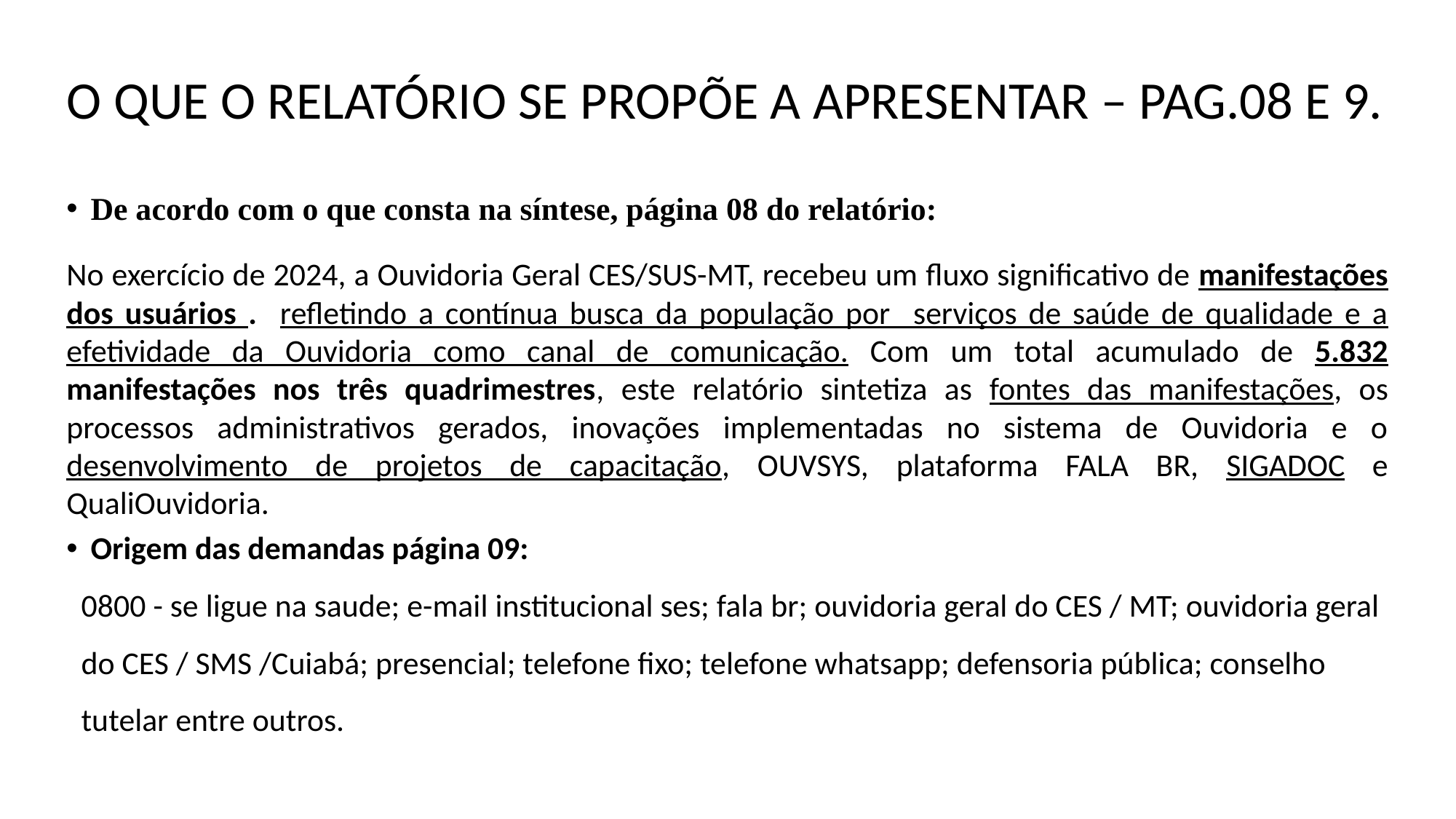

# O QUE O RELATÓRIO SE PROPÕE A APRESENTAR – PAG.08 E 9.

De acordo com o que consta na síntese, página 08 do relatório:
No exercício de 2024, a Ouvidoria Geral CES/SUS-MT, recebeu um fluxo significativo de manifestações dos usuários .  refletindo a contínua busca da população por  serviços de saúde de qualidade e a efetividade da Ouvidoria como canal de comunicação. Com um total acumulado de 5.832 manifestações nos três quadrimestres, este relatório sintetiza as fontes das manifestações, os processos administrativos gerados, inovações implementadas no sistema de Ouvidoria e o desenvolvimento de projetos de capacitação, OUVSYS, plataforma FALA BR, SIGADOC e QualiOuvidoria.
Origem das demandas página 09:
0800 - se ligue na saude; e-mail institucional ses; fala br; ouvidoria geral do CES / MT; ouvidoria geral do CES / SMS /Cuiabá; presencial; telefone fixo; telefone whatsapp; defensoria pública; conselho tutelar entre outros.